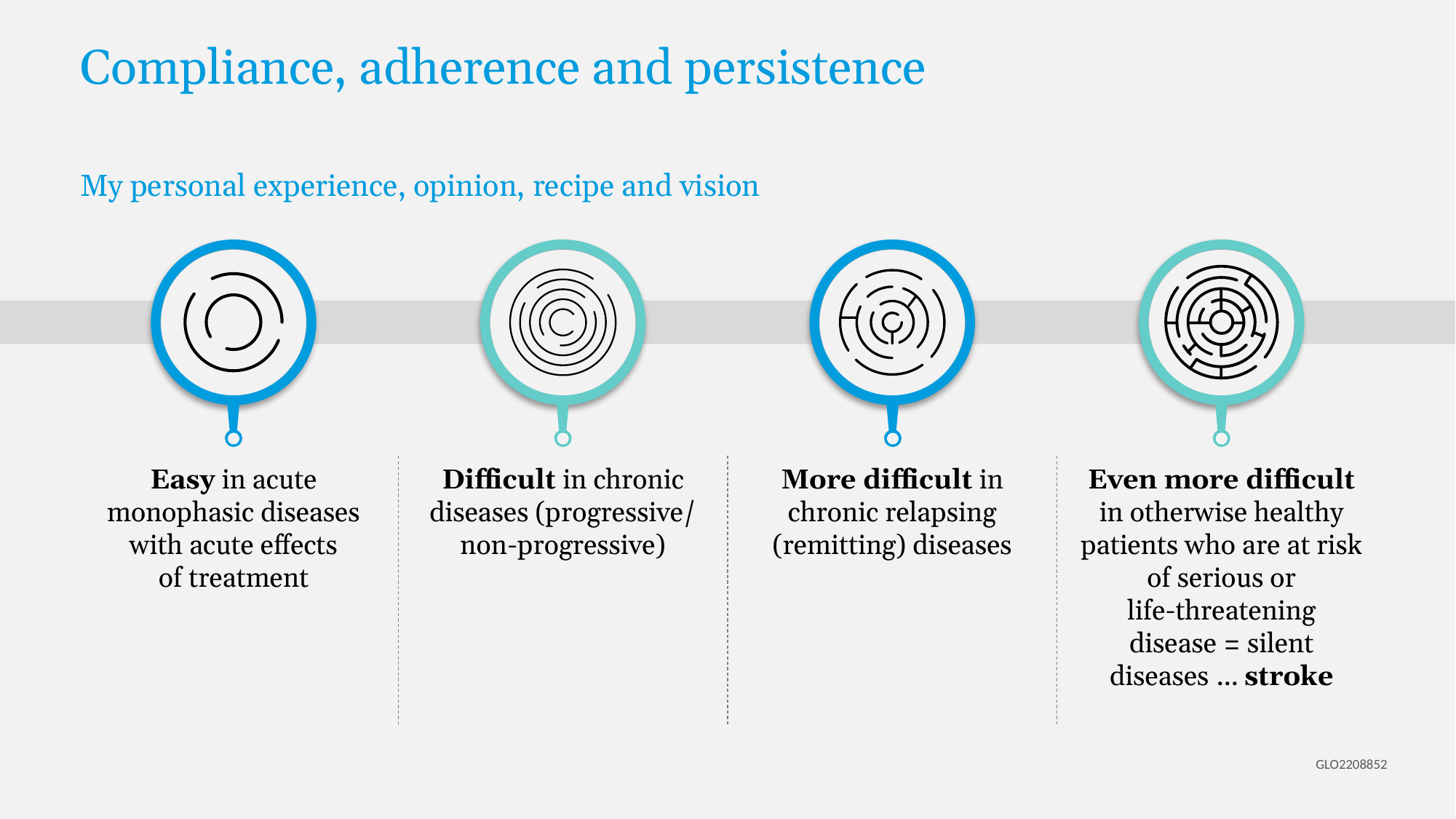

# Compliance, adherence and persistence
My personal experience, opinion, recipe and vision

Easy in acute monophasic diseases with acute effects
of treatment
Difficult in chronic diseases (progressive/
non-progressive)
More difficult in chronic relapsing (remitting) diseases
Even more difficult in otherwise healthy patients who are at risk of serious or
life-threatening
disease = silent
diseases … stroke
GLO2208852